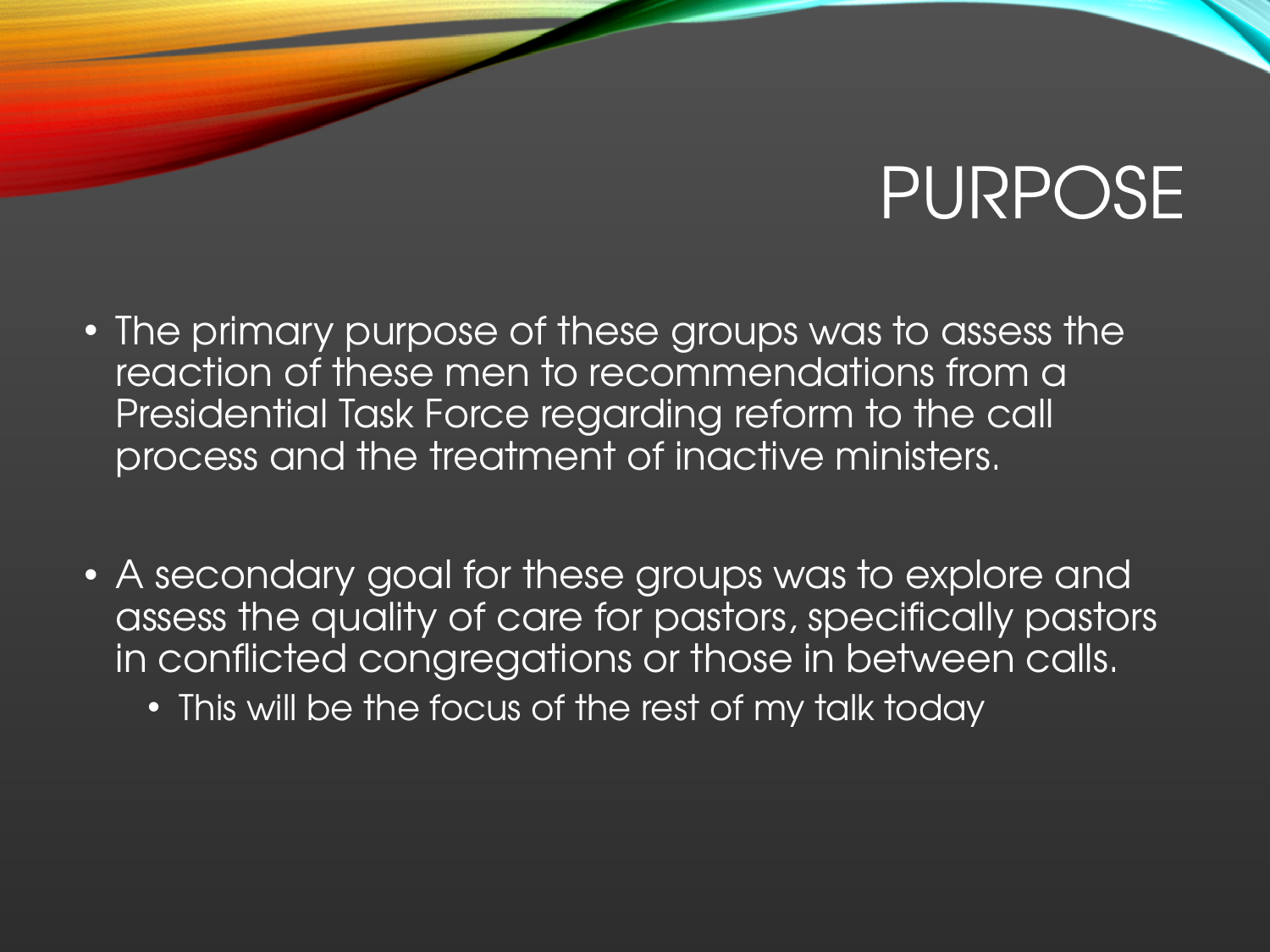

# Purpose
The primary purpose of these groups was to assess the reaction of these men to recommendations from a Presidential Task Force regarding reform to the call process and the treatment of inactive ministers.

A secondary goal for these groups was to explore and assess the quality of care for pastors, specifically pastors in conflicted congregations or those in between calls.
This will be the focus of the rest of my talk today